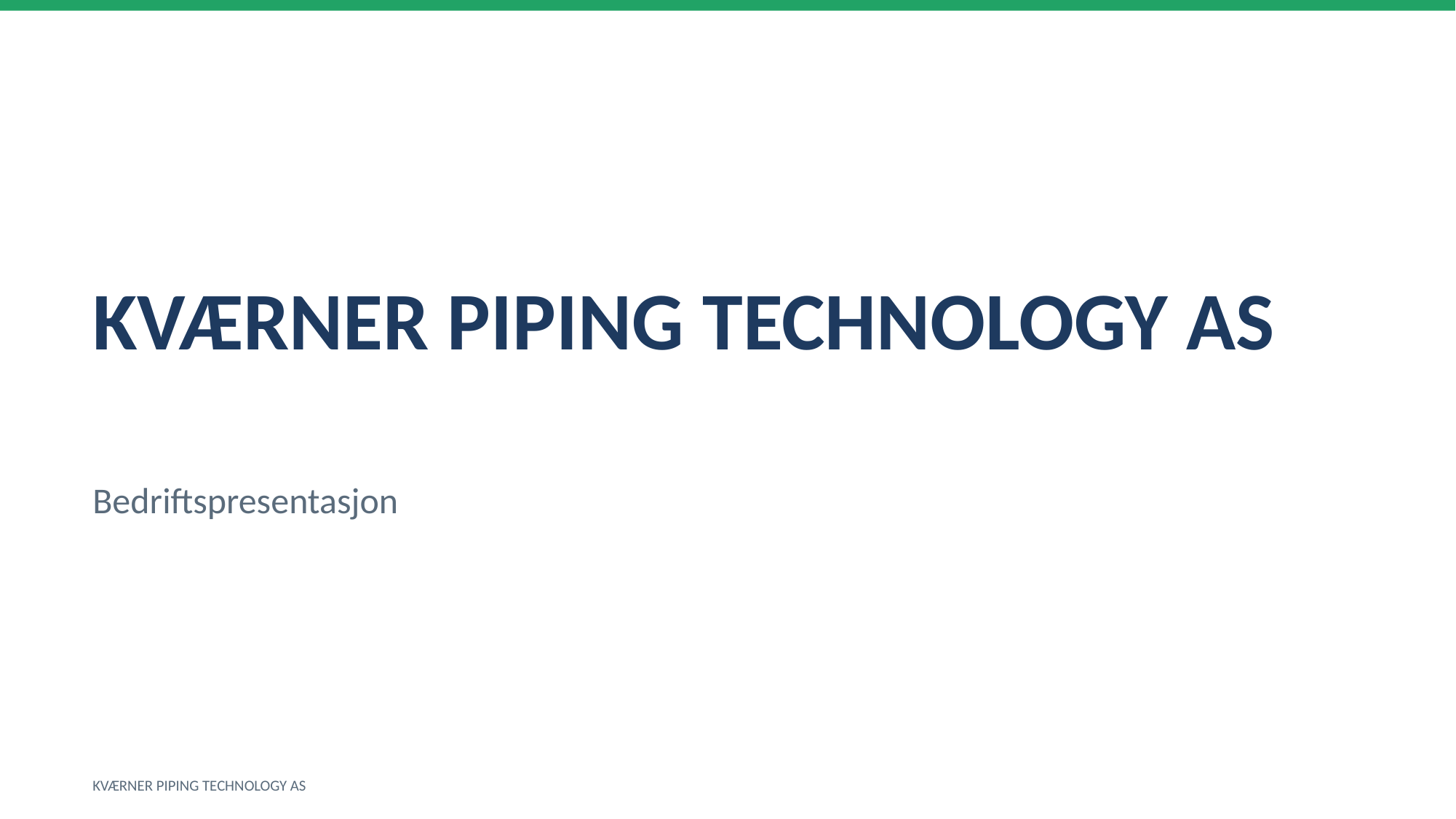

KVÆRNER PIPING TECHNOLOGY AS
Bedriftspresentasjon
KVÆRNER PIPING TECHNOLOGY AS